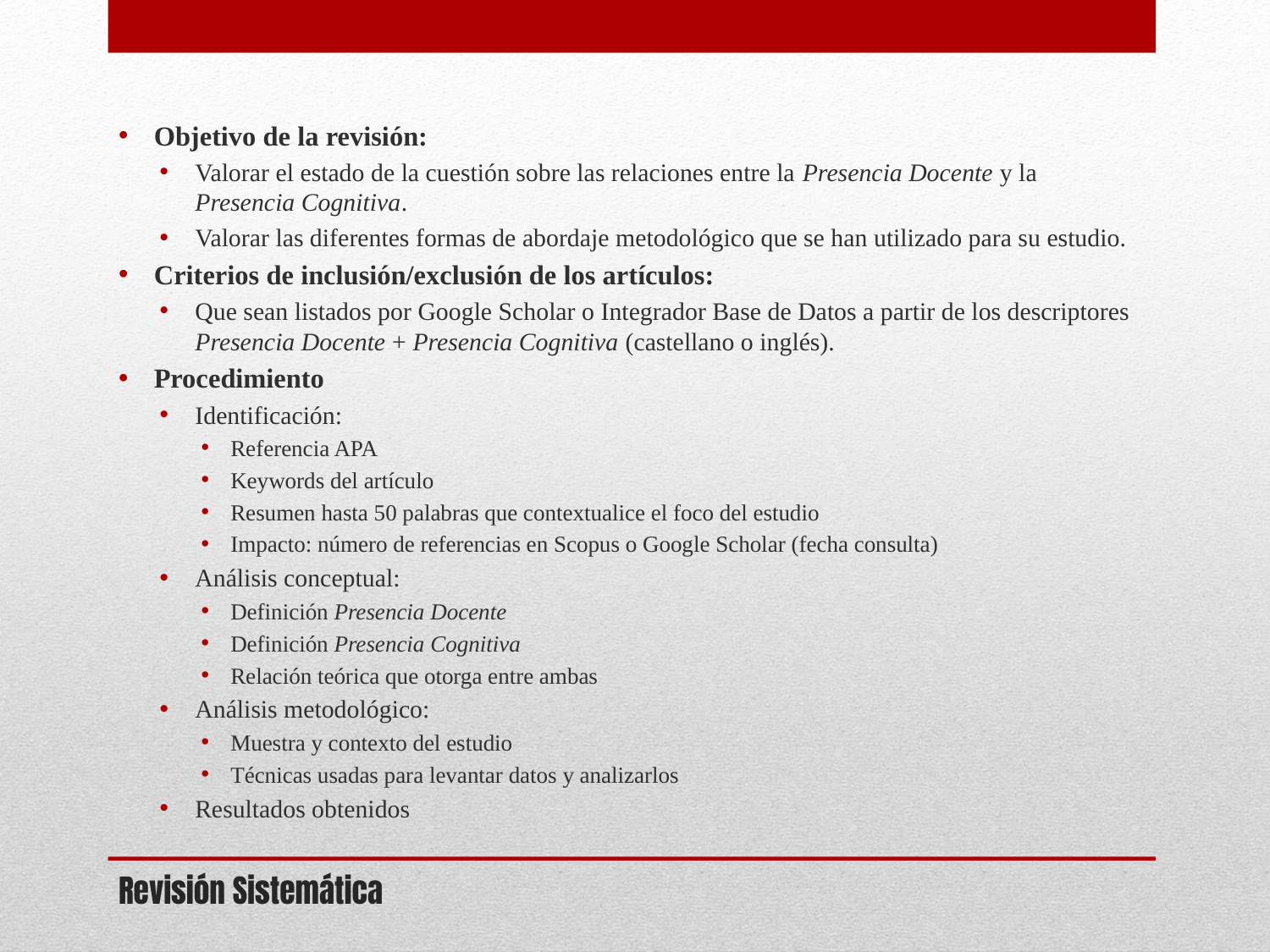

Objetivo de la revisión:
Valorar el estado de la cuestión sobre las relaciones entre la Presencia Docente y la Presencia Cognitiva.
Valorar las diferentes formas de abordaje metodológico que se han utilizado para su estudio.
Criterios de inclusión/exclusión de los artículos:
Que sean listados por Google Scholar o Integrador Base de Datos a partir de los descriptores Presencia Docente + Presencia Cognitiva (castellano o inglés).
Procedimiento
Identificación:
Referencia APA
Keywords del artículo
Resumen hasta 50 palabras que contextualice el foco del estudio
Impacto: número de referencias en Scopus o Google Scholar (fecha consulta)
Análisis conceptual:
Definición Presencia Docente
Definición Presencia Cognitiva
Relación teórica que otorga entre ambas
Análisis metodológico:
Muestra y contexto del estudio
Técnicas usadas para levantar datos y analizarlos
Resultados obtenidos
# Revisión Sistemática